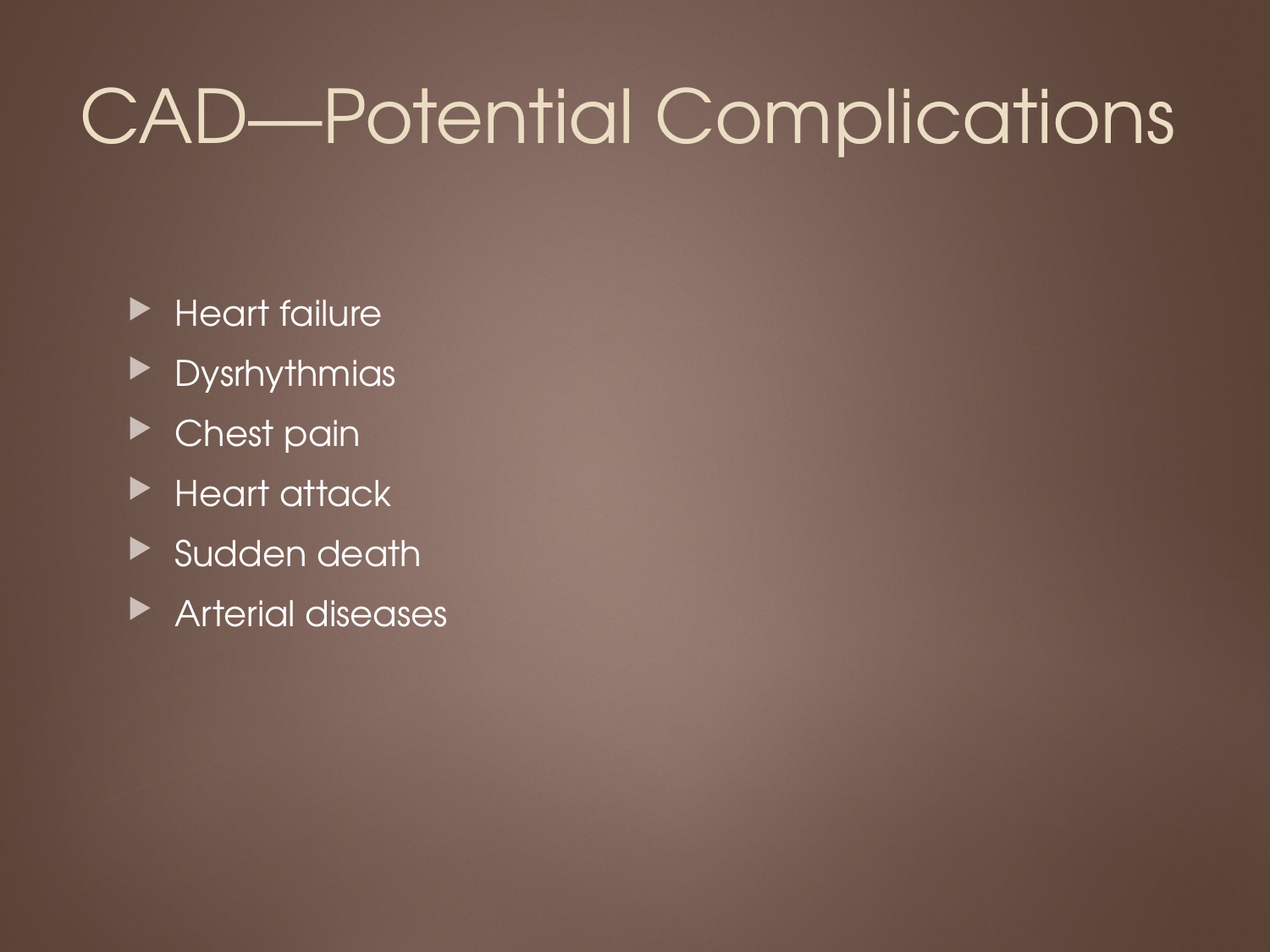

# CAD—Potential Complications
Heart failure
Dysrhythmias
Chest pain
Heart attack
Sudden death
Arterial diseases